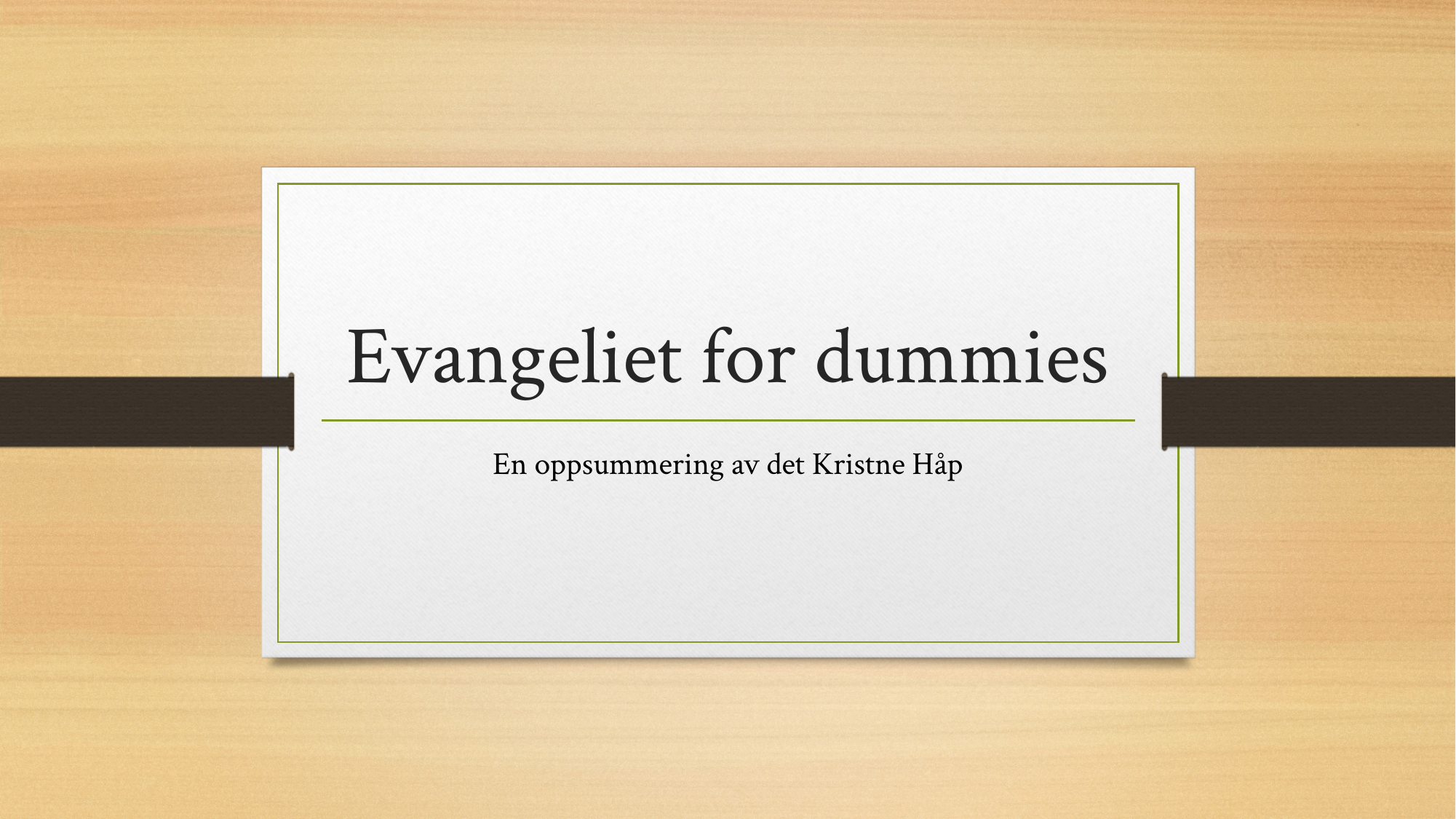

# Evangeliet for dummies
En oppsummering av det Kristne Håp